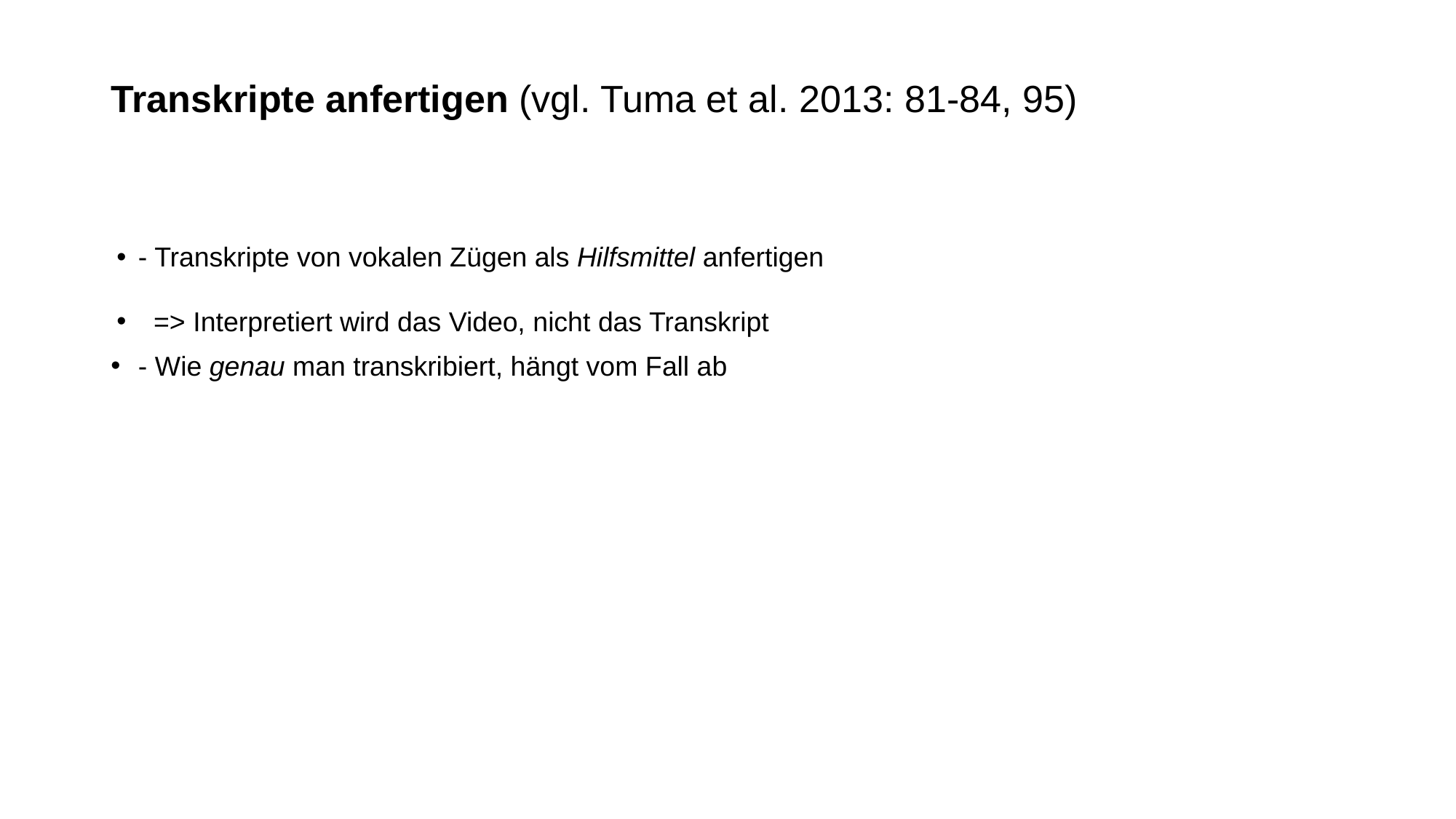

# Transkripte anfertigen (vgl. Tuma et al. 2013: 81-84, 95)
- Transkripte von vokalen Zügen als Hilfsmittel anfertigen
  => Interpretiert wird das Video, nicht das Transkript
- Wie genau man transkribiert, hängt vom Fall ab